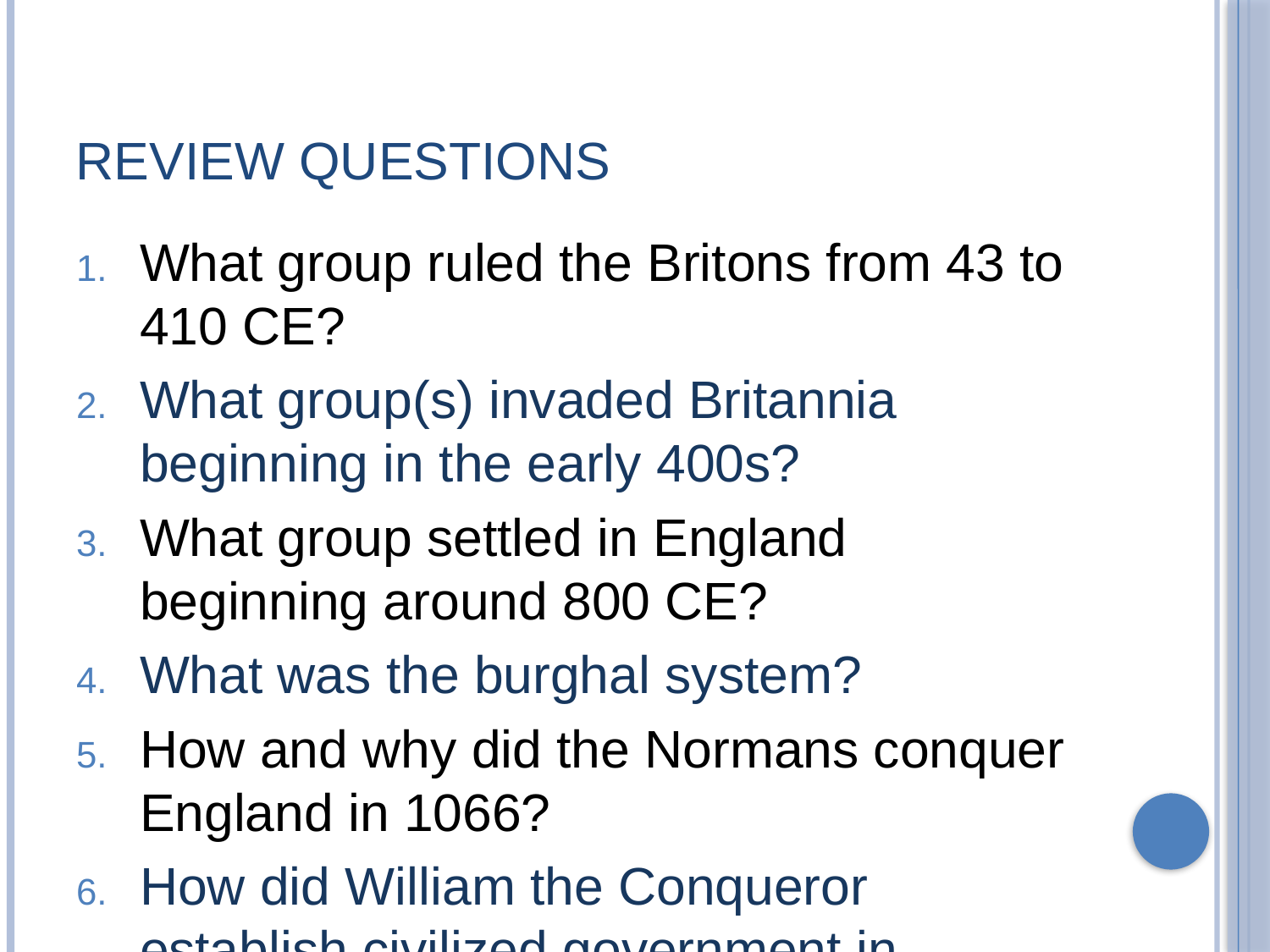

# Review Questions
What group ruled the Britons from 43 to 410 CE?
What group(s) invaded Britannia beginning in the early 400s?
What group settled in England beginning around 800 CE?
What was the burghal system?
How and why did the Normans conquer England in 1066?
How did William the Conqueror establish civilized government in England?